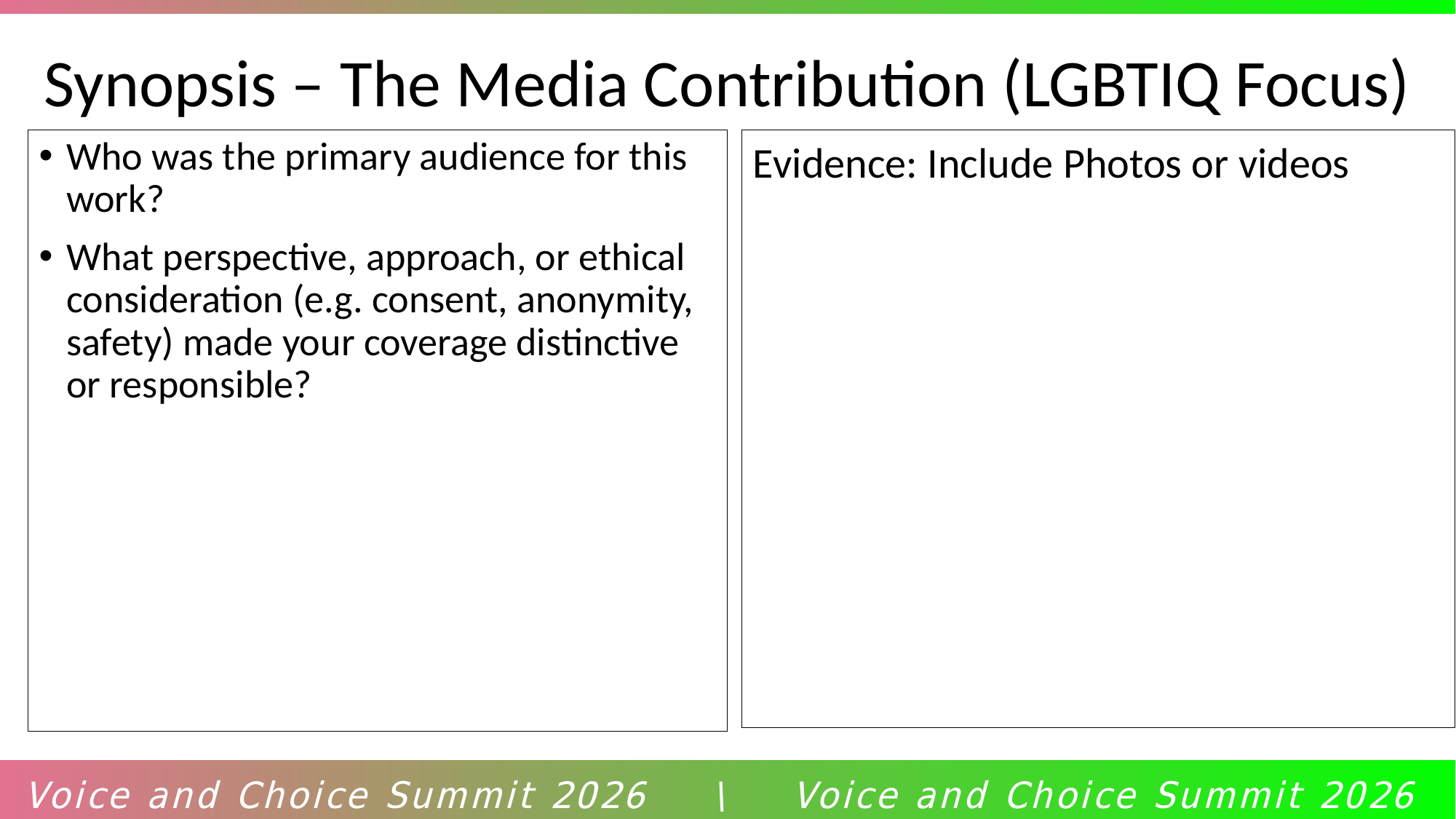

Synopsis – The Media Contribution (LGBTIQ Focus)
Who was the primary audience for this work?
What perspective, approach, or ethical consideration (e.g. consent, anonymity, safety) made your coverage distinctive or responsible?

Evidence: Include Photos or videos

Voice and Choice Summit 2026    \    Voice and Choice Summit 2026